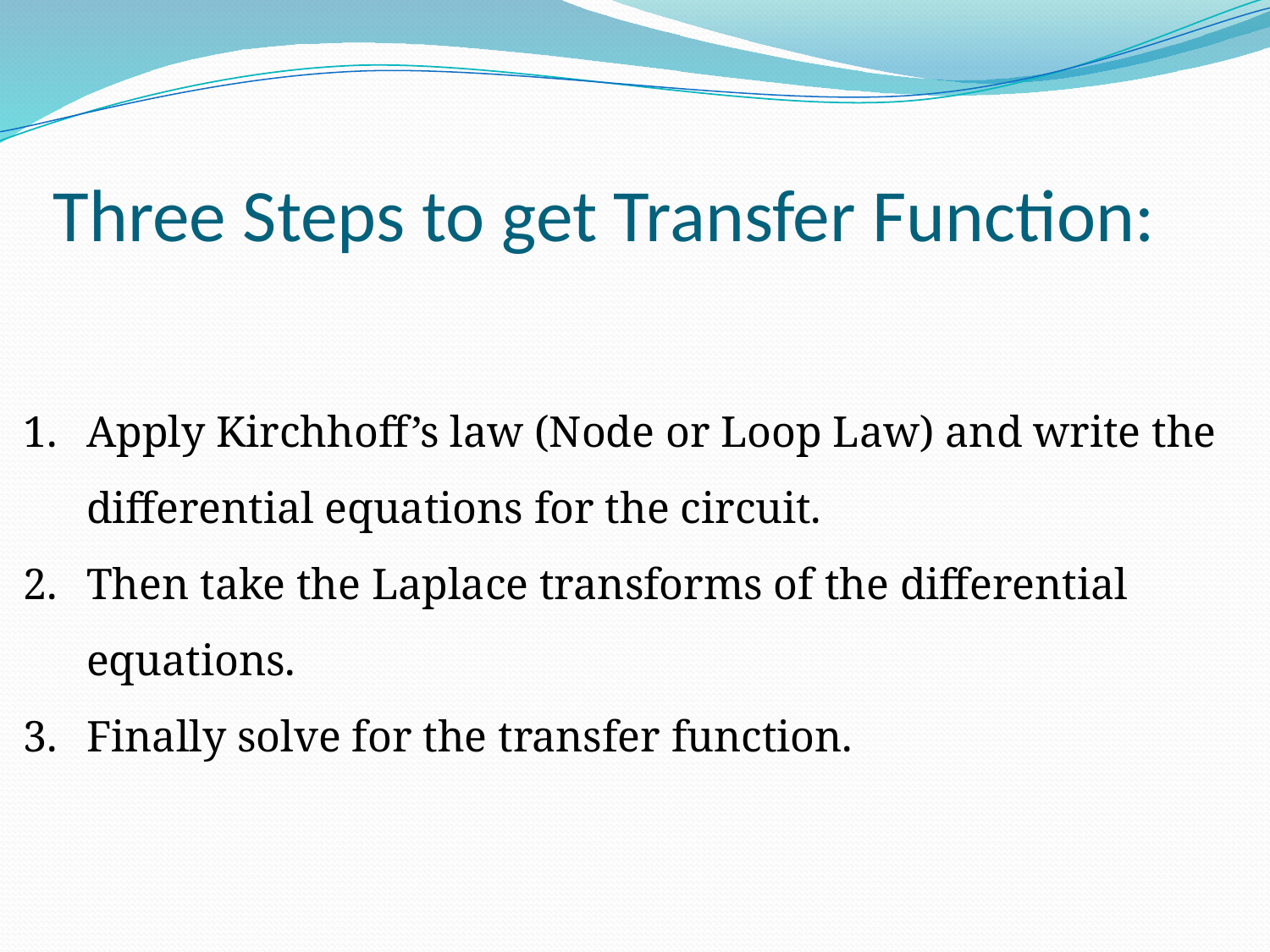

# Three Steps to get Transfer Function:
Apply Kirchhoff’s law (Node or Loop Law) and write the differential equations for the circuit.
Then take the Laplace transforms of the differential equations.
Finally solve for the transfer function.